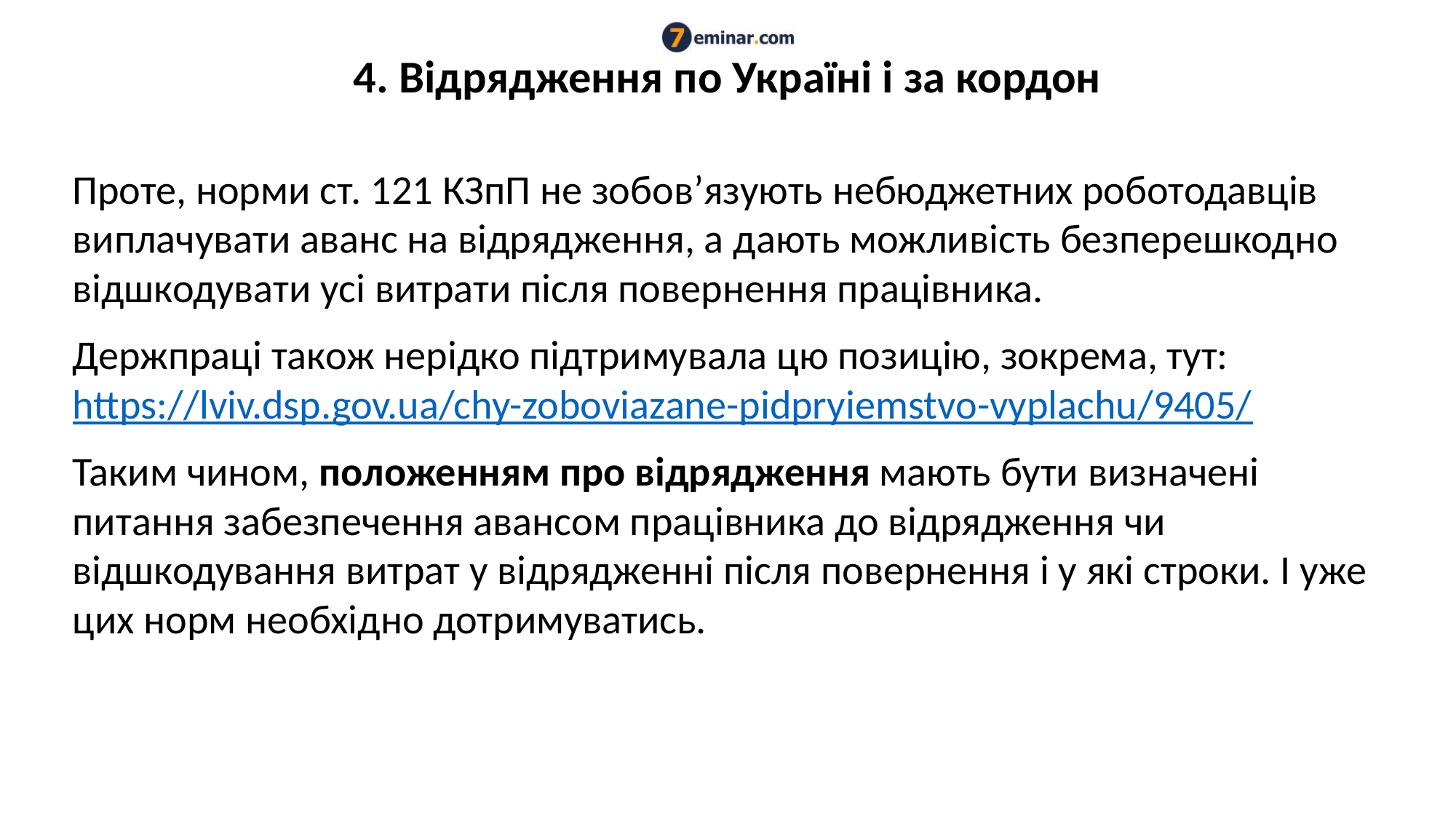

# 4. Відрядження по Україні і за кордон
Проте, норми ст. 121 КЗпП не зобов’язують небюджетних роботодавців виплачувати аванс на відрядження, а дають можливість безперешкодно відшкодувати усі витрати після повернення працівника.
Держпраці також нерідко підтримувала цю позицію, зокрема, тут: https://lviv.dsp.gov.ua/chy-zoboviazane-pidpryiemstvo-vyplachu/9405/
Таким чином, положенням про відрядження мають бути визначені питання забезпечення авансом працівника до відрядження чи відшкодування витрат у відрядженні після повернення і у які строки. І уже цих норм необхідно дотримуватись.
29